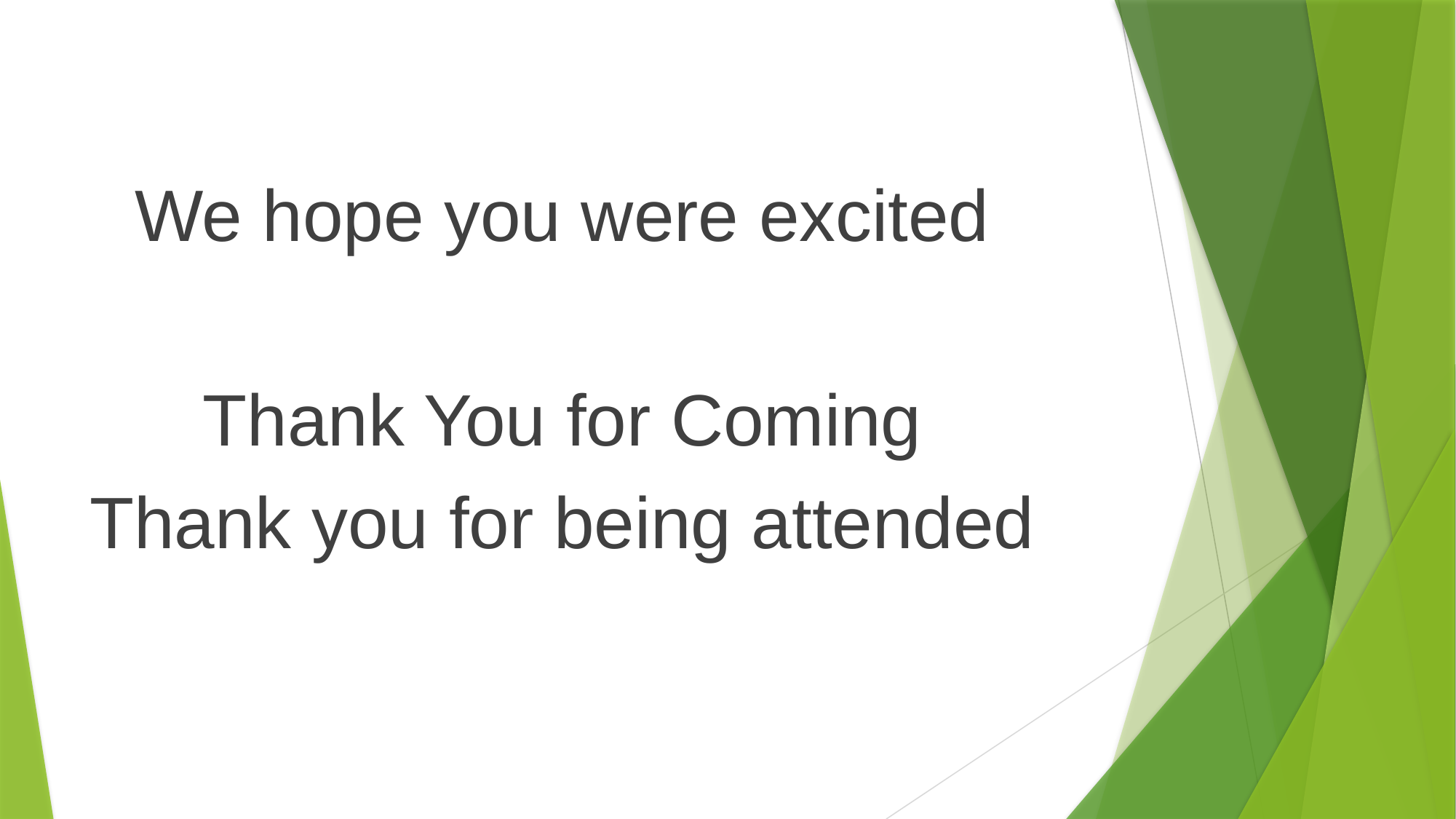

We hope you were excited

Thank You for Coming
Thank you for being attended